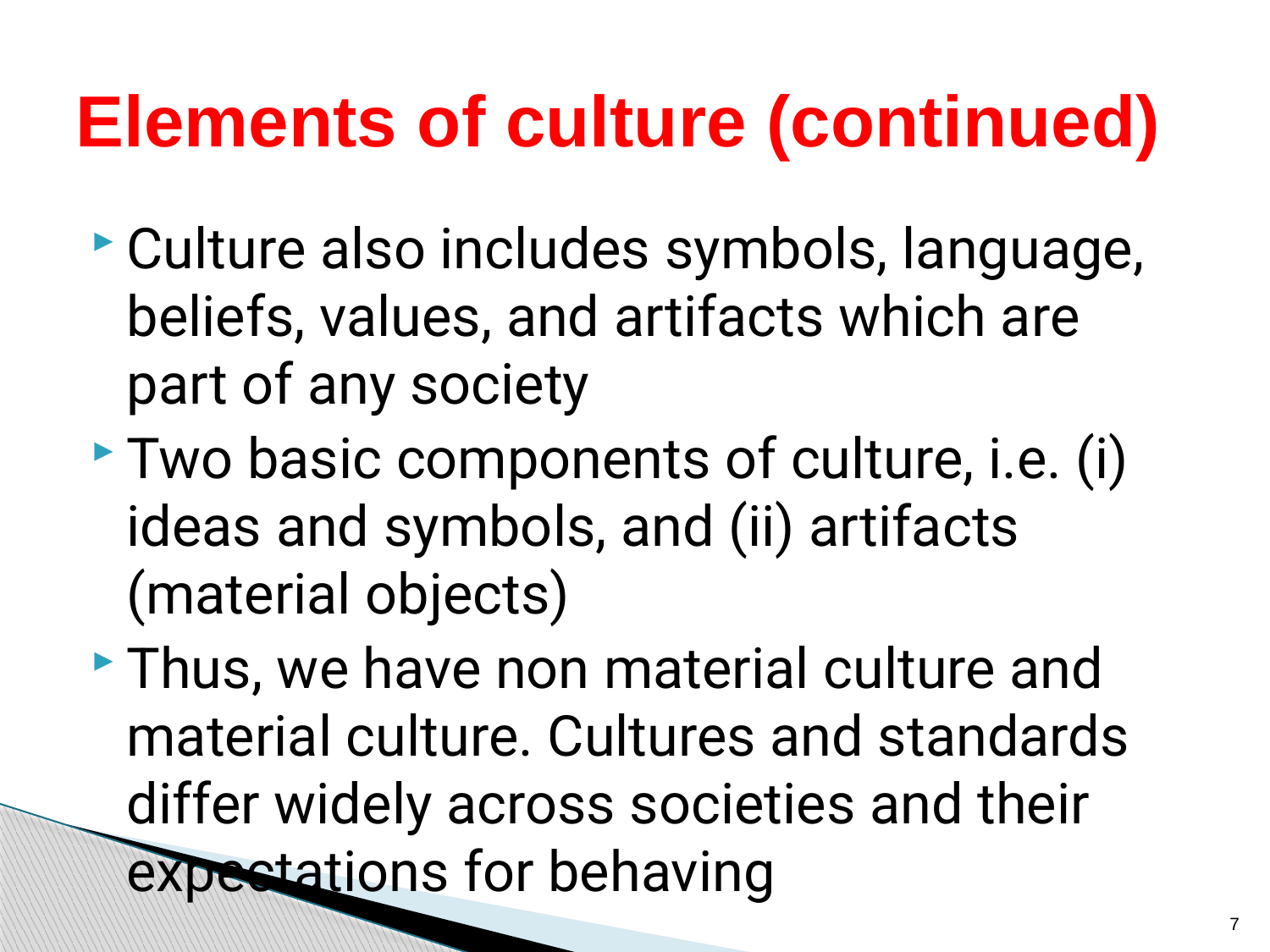

# Elements of culture (continued)
Culture also includes symbols, language, beliefs, values, and artifacts which are part of any society
Two basic components of culture, i.e. (i) ideas and symbols, and (ii) artifacts (material objects)
Thus, we have non material culture and material culture. Cultures and standards differ widely across societies and their expectations for behaving

7